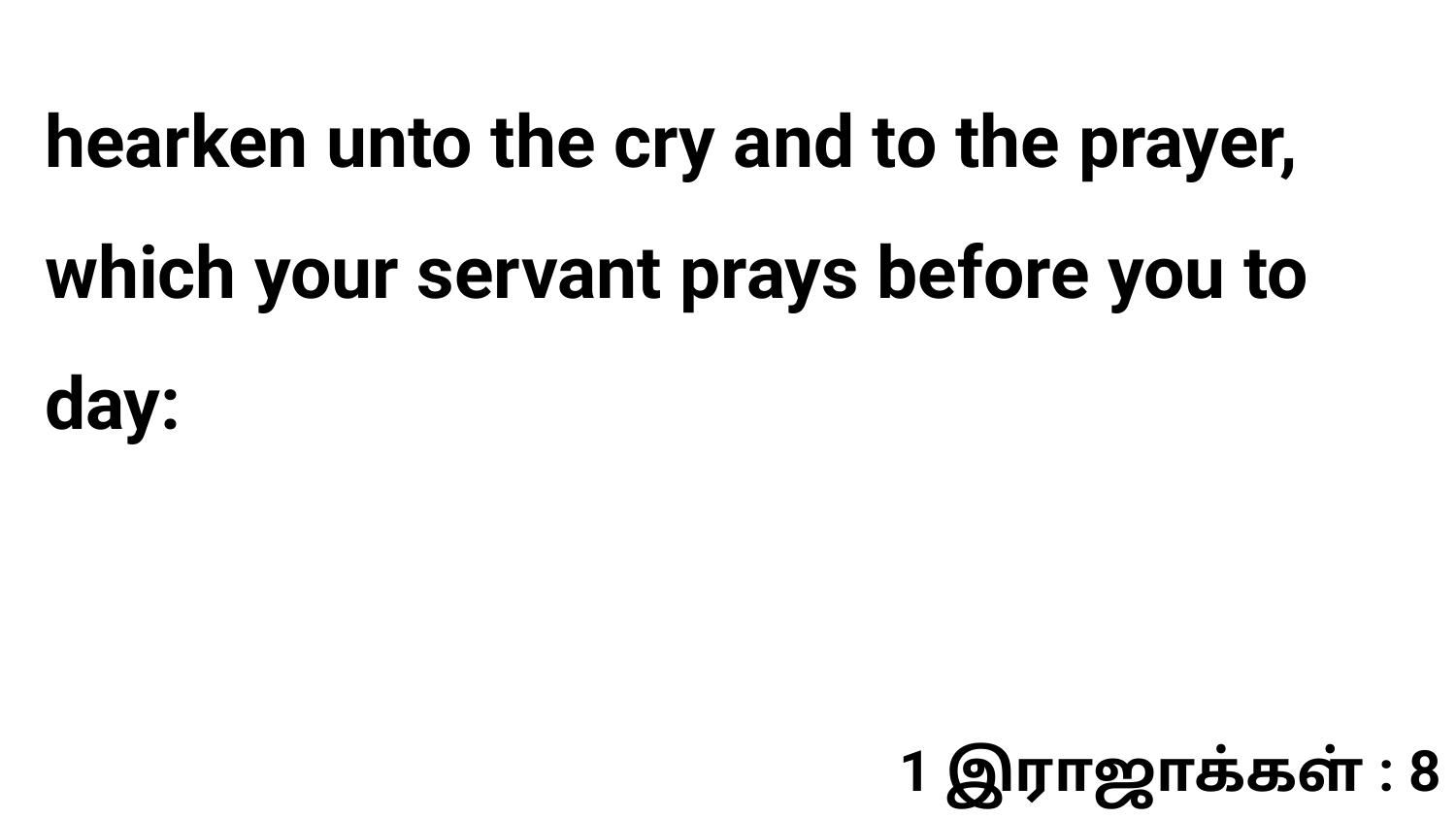

hearken unto the cry and to the prayer, which your servant prays before you to day:
1 இராஜாக்கள் : 8